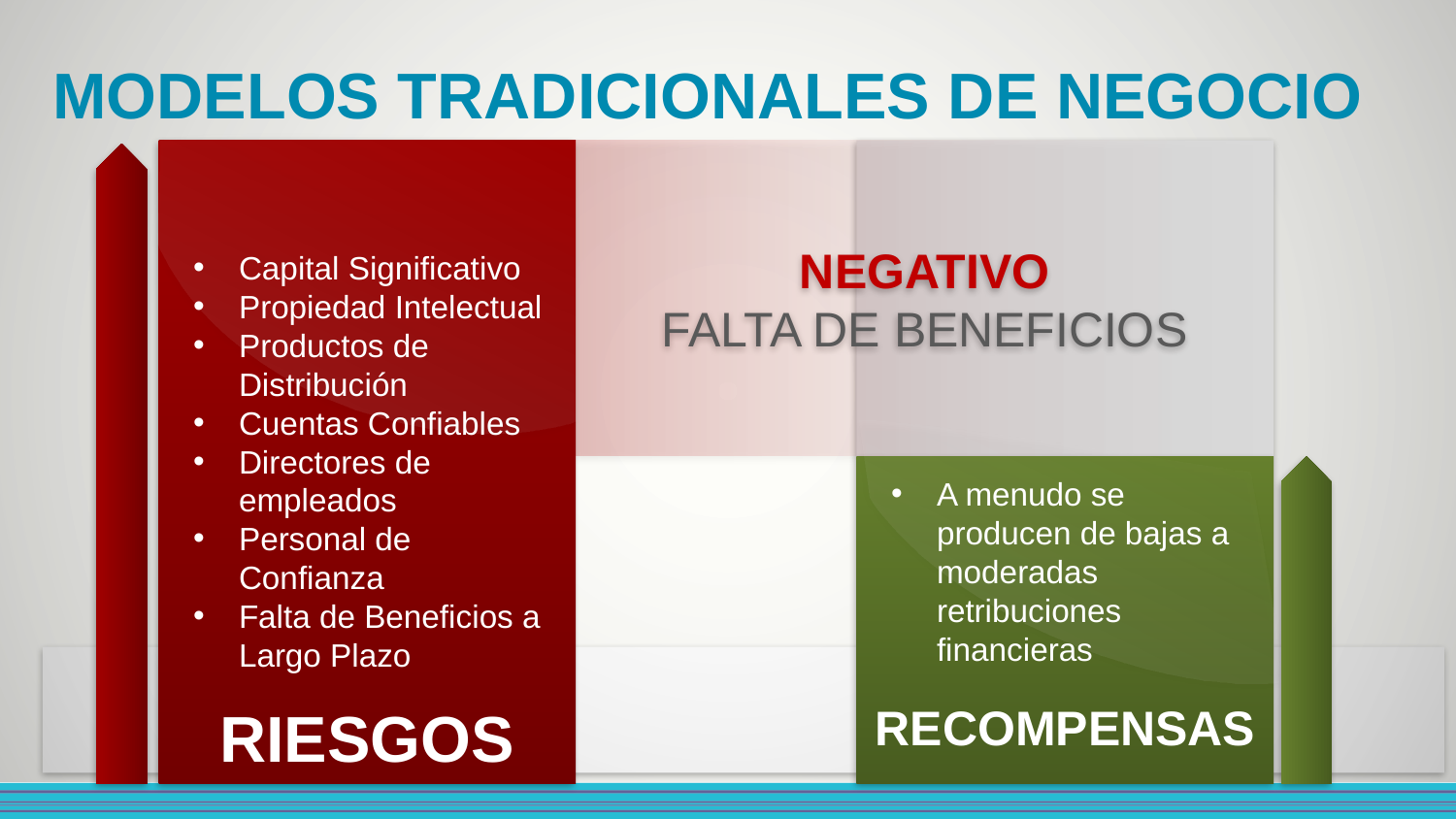

MODELOS TRADICIONALES DE NEGOCIO

NEGATIVO
FALTA DE BENEFICIOS

Capital Significativo
Propiedad Intelectual
Productos de Distribución
Cuentas Confiables
Directores de empleados
Personal de Confianza
Falta de Beneficios a Largo Plazo

A menudo se producen de bajas a moderadas retribuciones financieras

RIESGOS
RECOMPENSAS